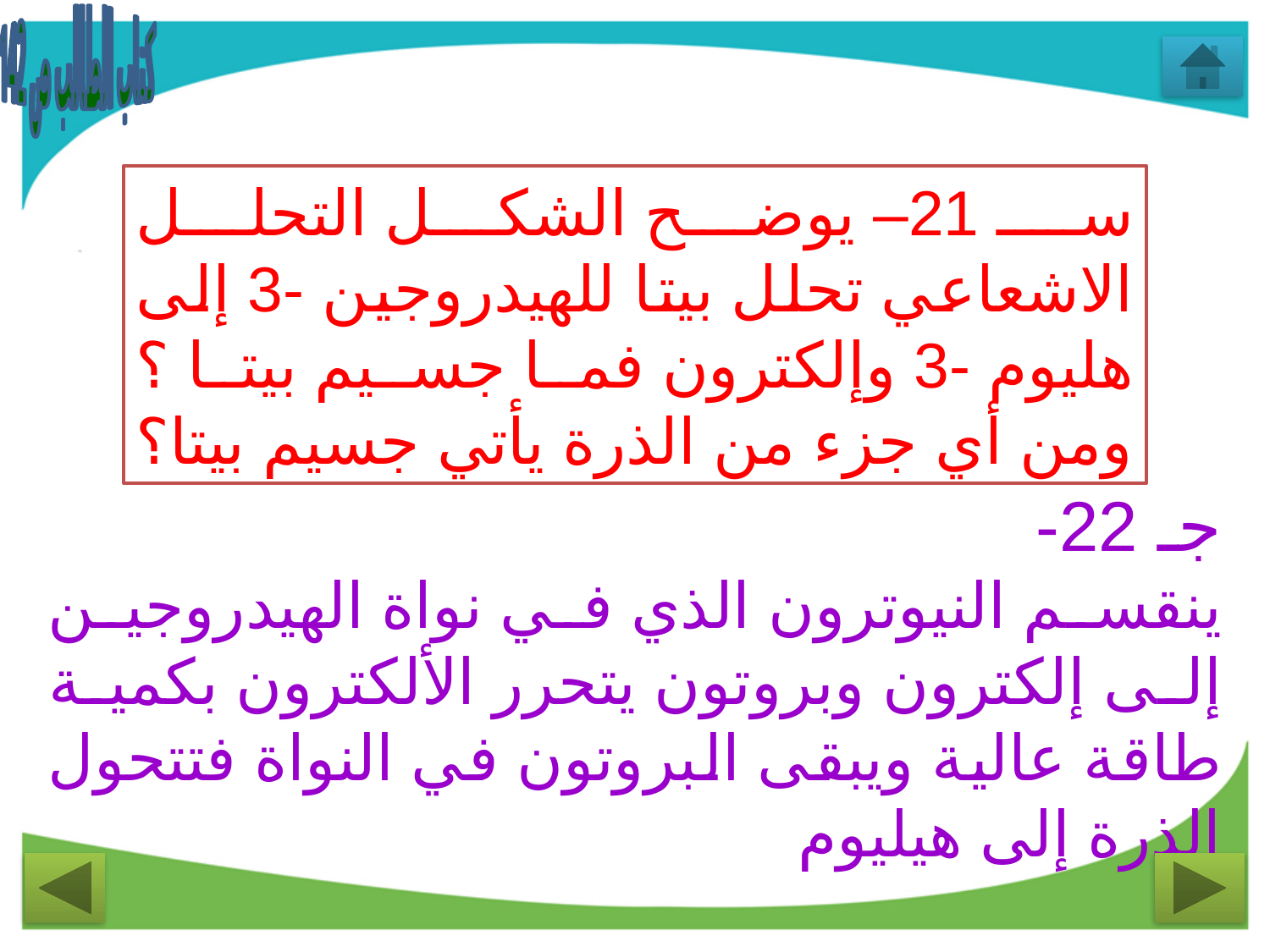

كتاب الطالب ص 142

سـ 21– يوضح الشكل التحلل الاشعاعي تحلل بيتا للهيدروجين -3 إلى هليوم -3 وإلكترون فما جسيم بيتا ؟ ومن أي جزء من الذرة يأتي جسيم بيتا؟
جـ 22-
ينقسم النيوترون الذي في نواة الهيدروجين إلى إلكترون وبروتون يتحرر الألكترون بكمية طاقة عالية ويبقى البروتون في النواة فتتحول الذرة إلى هيليوم